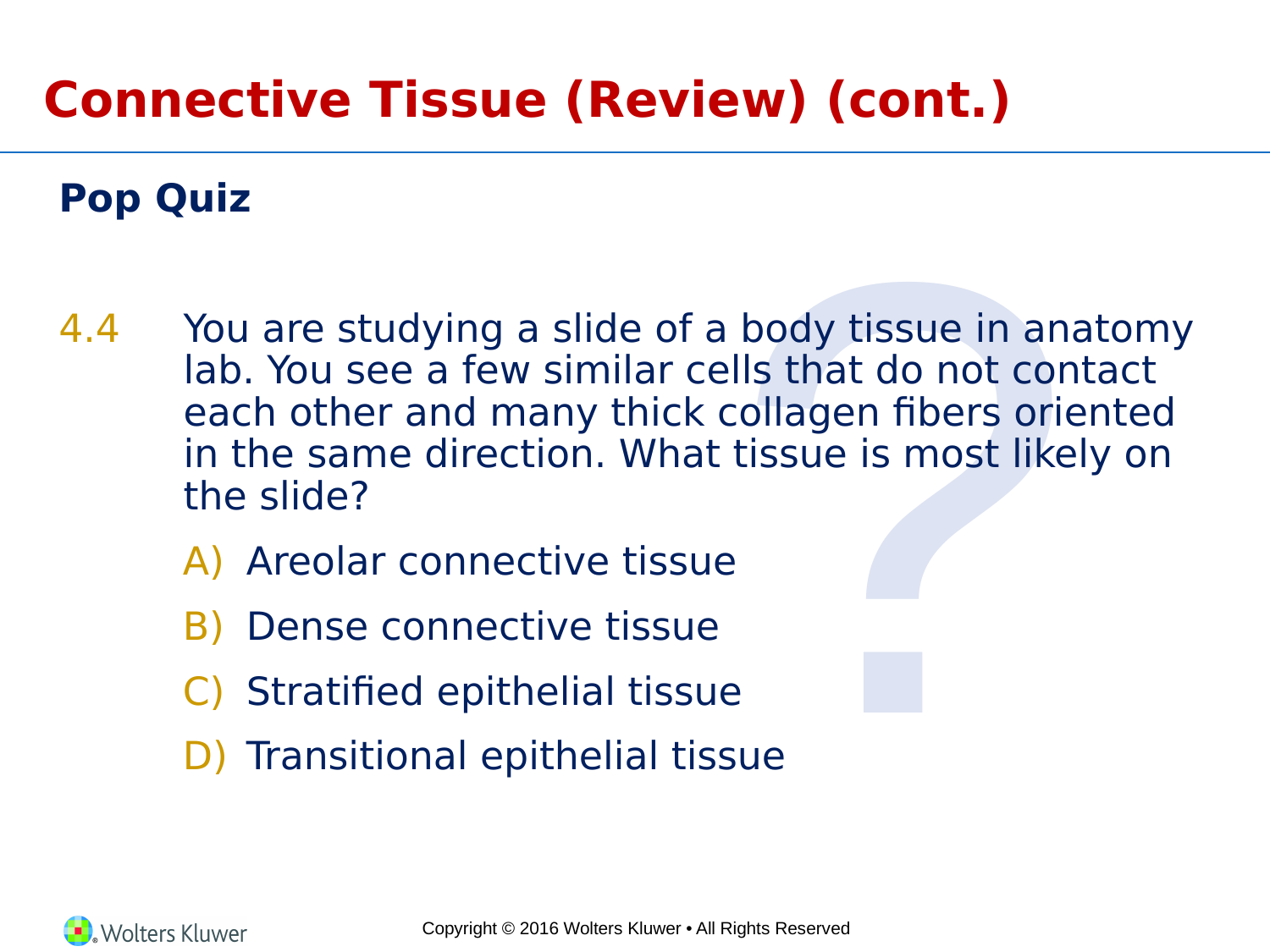

# Connective Tissue (Review) (cont.)
?
Pop Quiz

4.4	You are studying a slide of a body tissue in anatomy lab. You see a few similar cells that do not contact each other and many thick collagen fibers oriented in the same direction. What tissue is most likely on the slide?
Areolar connective tissue
Dense connective tissue
Stratified epithelial tissue
Transitional epithelial tissue